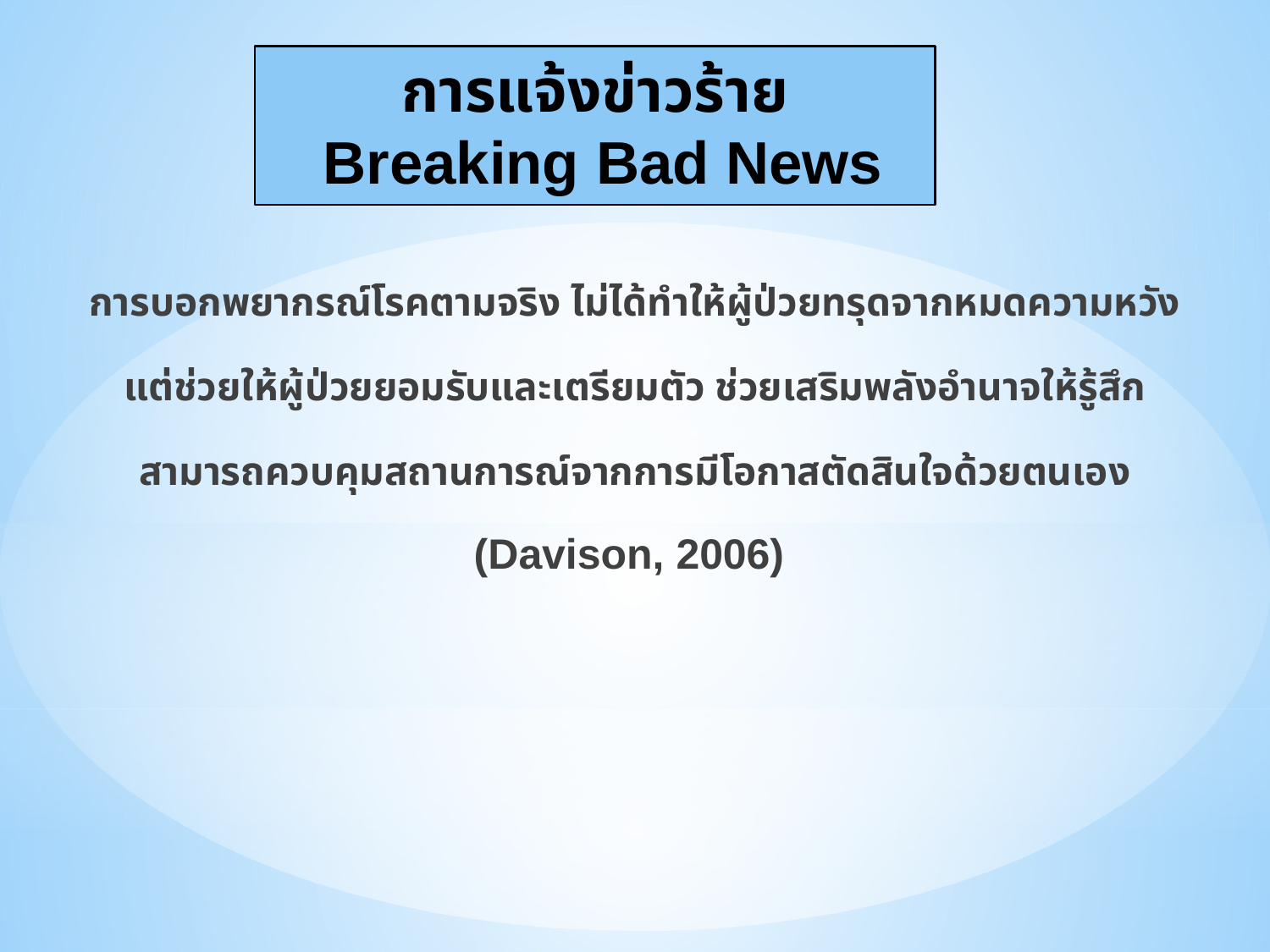

# การแจ้งข่าวร้าย Breaking Bad News
การบอกพยากรณ์โรคตามจริง ไม่ได้ทำให้ผู้ป่วยทรุดจากหมดความหวัง แต่ช่วยให้ผู้ป่วยยอมรับและเตรียมตัว ช่วยเสริมพลังอำนาจให้รู้สึกสามารถควบคุมสถานการณ์จากการมีโอกาสตัดสินใจด้วยตนเอง (Davison, 2006)